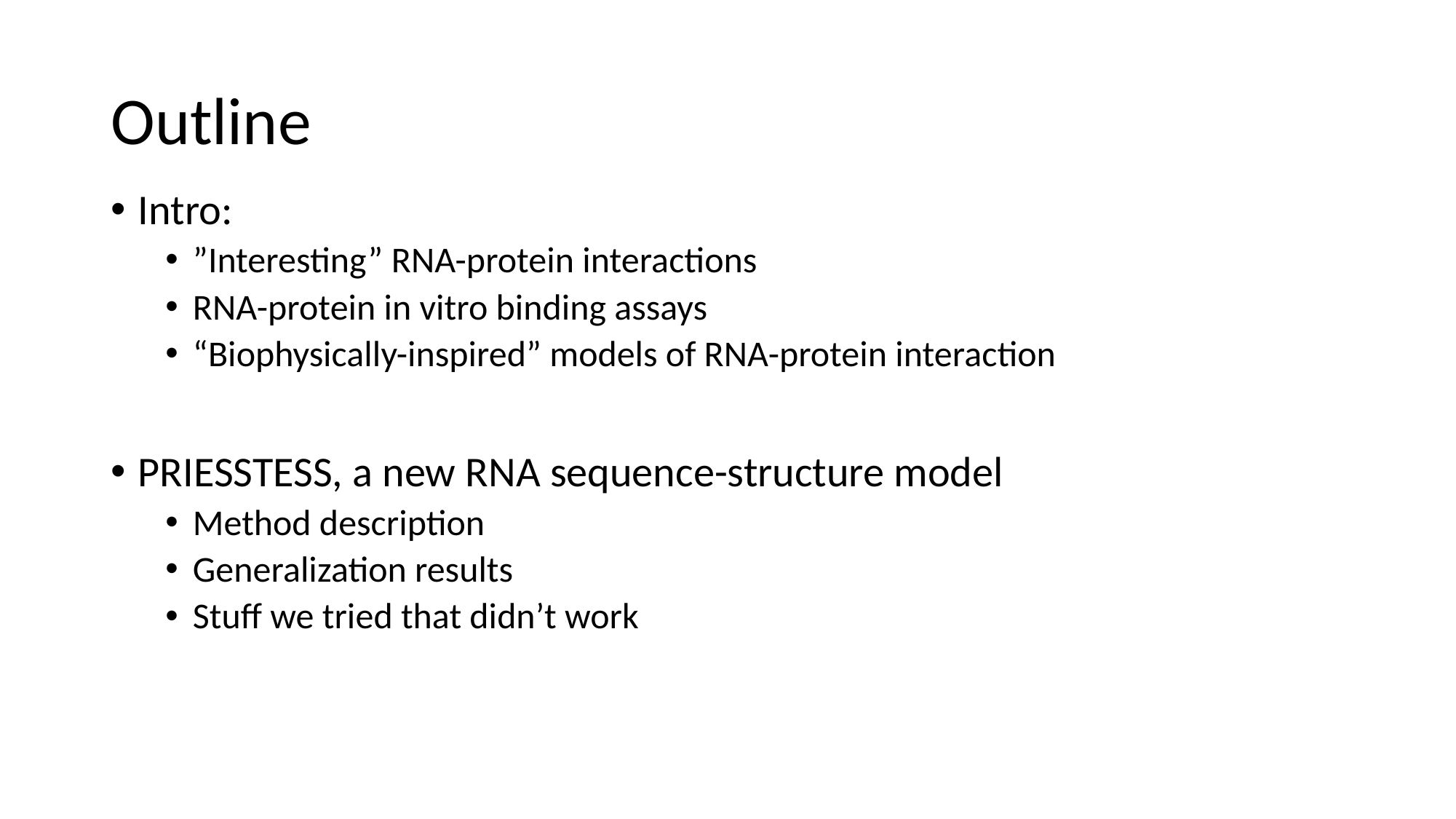

# Outline
Intro:
”Interesting” RNA-protein interactions
RNA-protein in vitro binding assays
“Biophysically-inspired” models of RNA-protein interaction

PRIESSTESS, a new RNA sequence-structure model
Method description
Generalization results
Stuff we tried that didn’t work